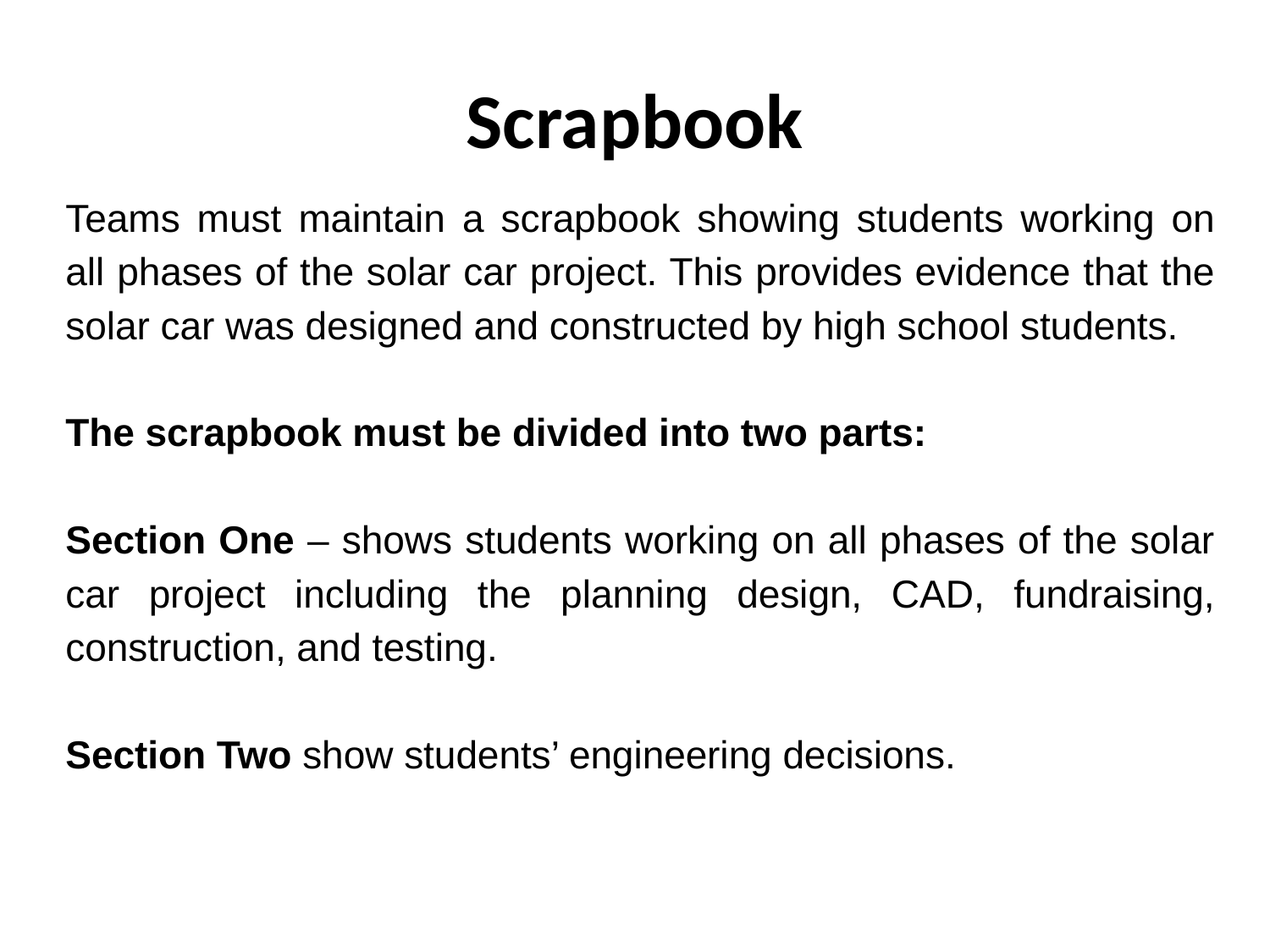

# Scrapbook
Teams must maintain a scrapbook showing students working on all phases of the solar car project. This provides evidence that the solar car was designed and constructed by high school students.

The scrapbook must be divided into two parts:

Section One – shows students working on all phases of the solar car project including the planning design, CAD, fundraising, construction, and testing.

Section Two show students’ engineering decisions.